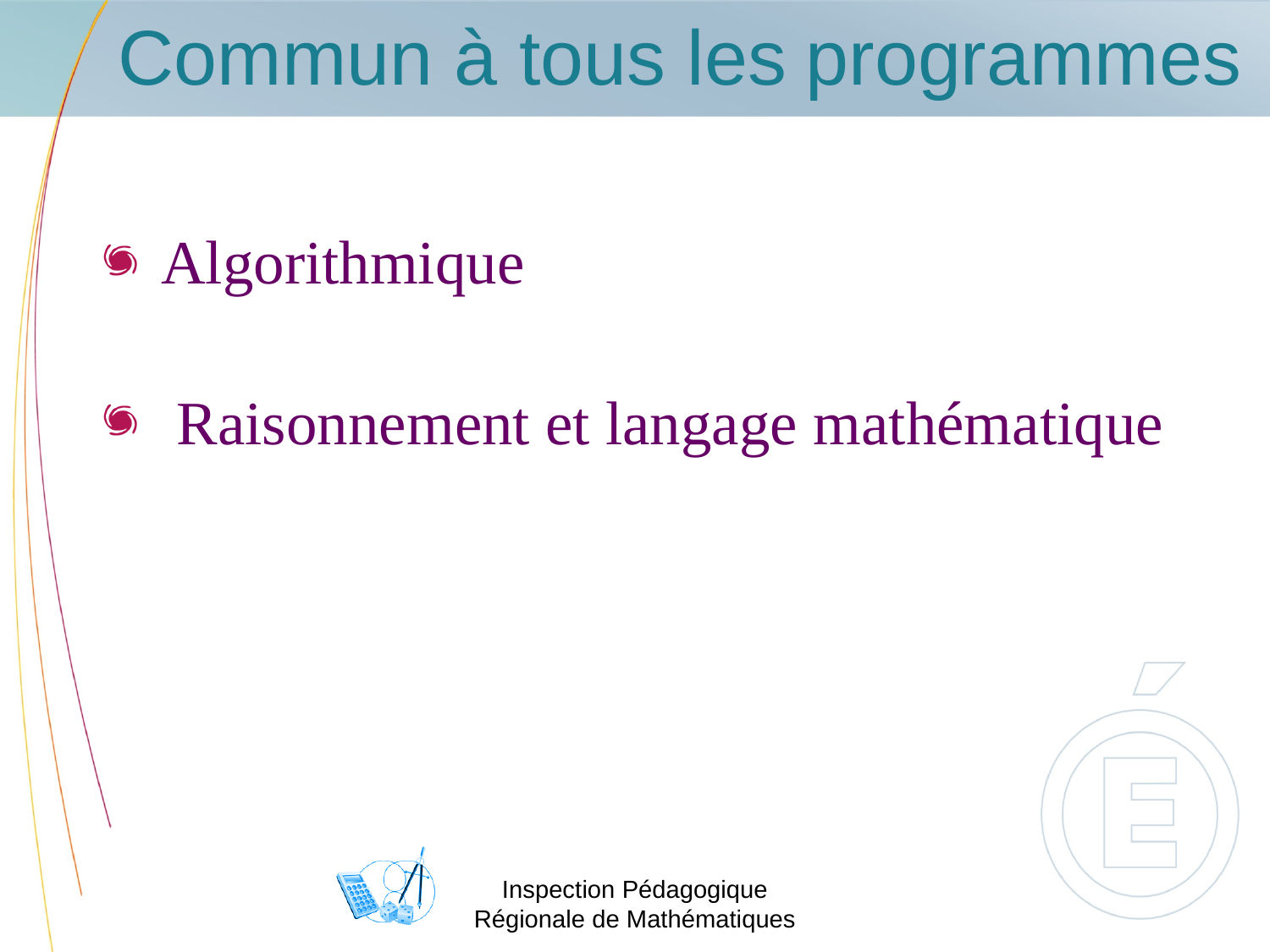

Commun à tous les programmes
Algorithmique
 Raisonnement et langage mathématique
Inspection Pédagogique Régionale de Mathématiques